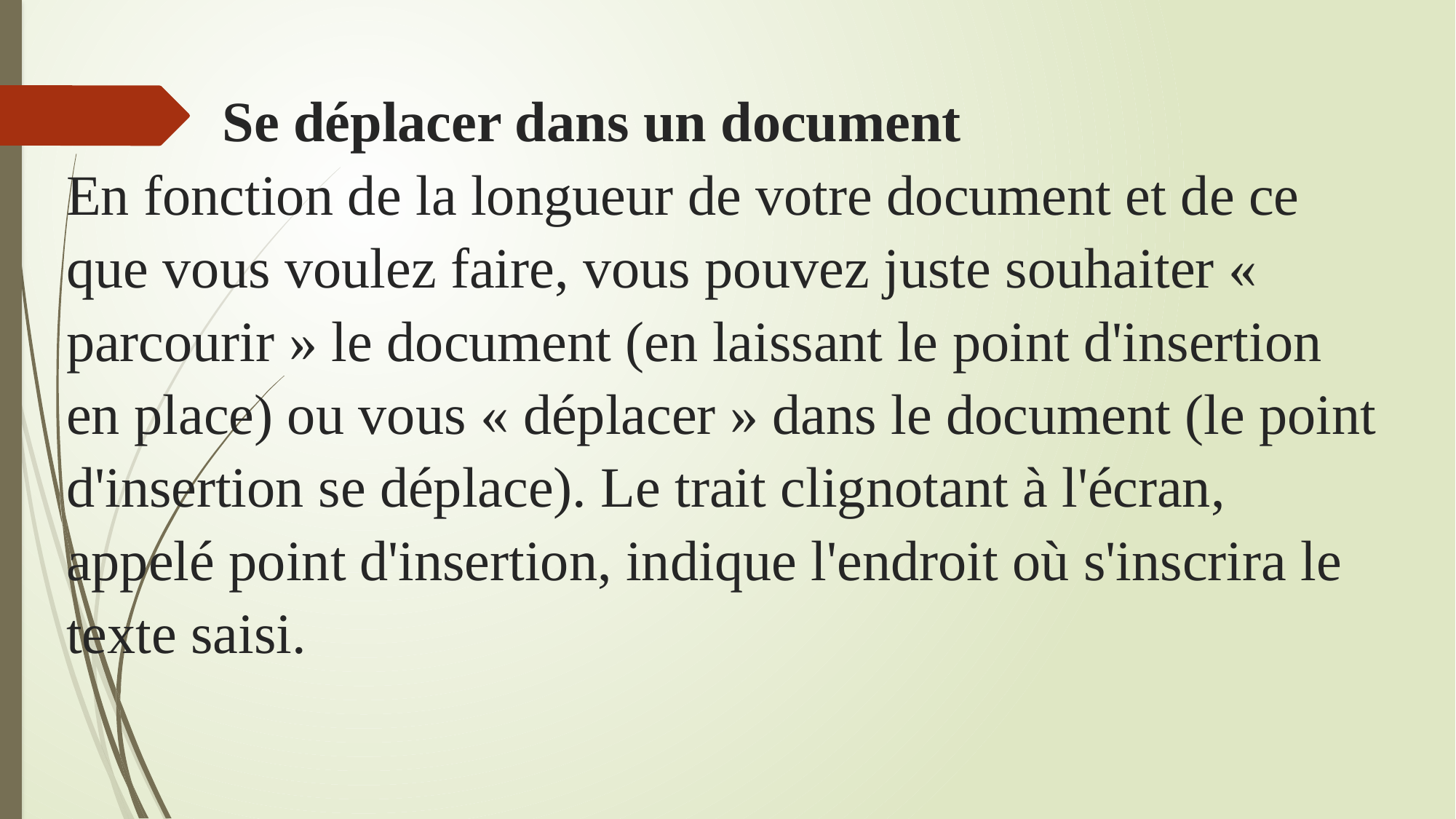

# Se déplacer dans un document En fonction de la longueur de votre document et de ce que vous voulez faire, vous pouvez juste souhaiter « parcourir » le document (en laissant le point d'insertion en place) ou vous « déplacer » dans le document (le point d'insertion se déplace). Le trait clignotant à l'écran, appelé point d'insertion, indique l'endroit où s'inscrira le texte saisi.